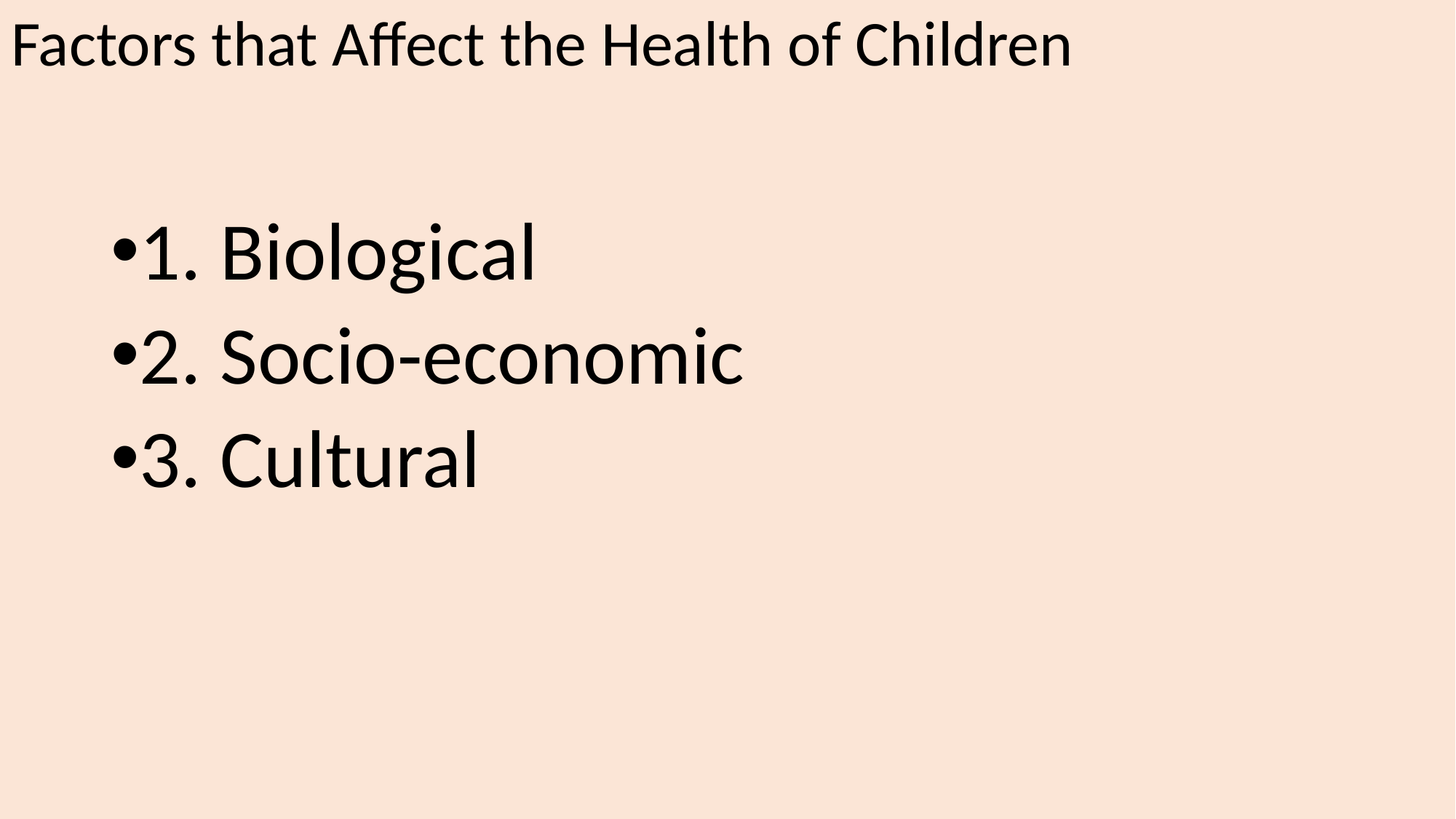

# Factors that Affect the Health of Children

1. Biological
2. Socio-economic
3. Cultural